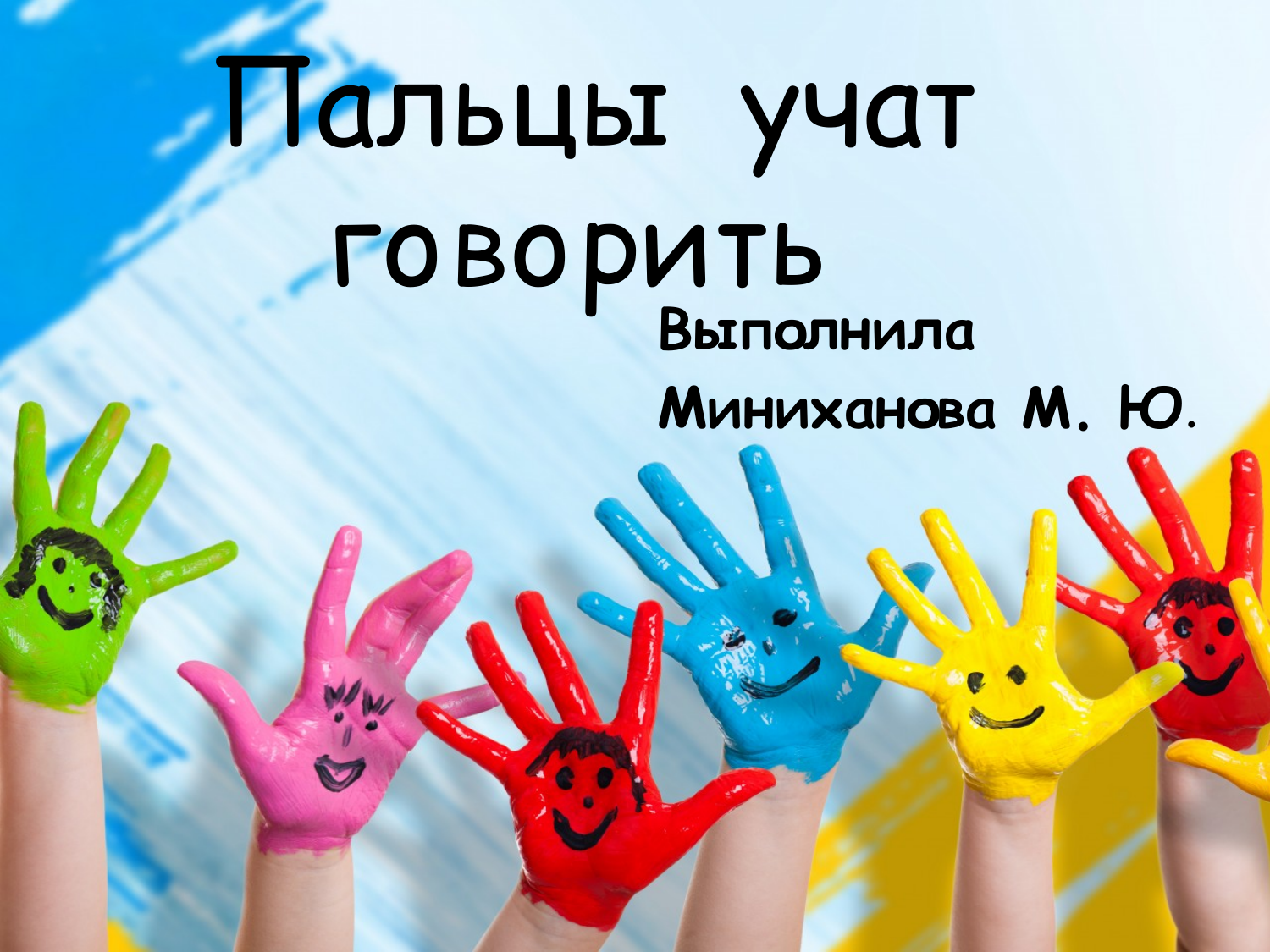

# Пальцы  учат говорить
Выполнила
Миниханова М. Ю.